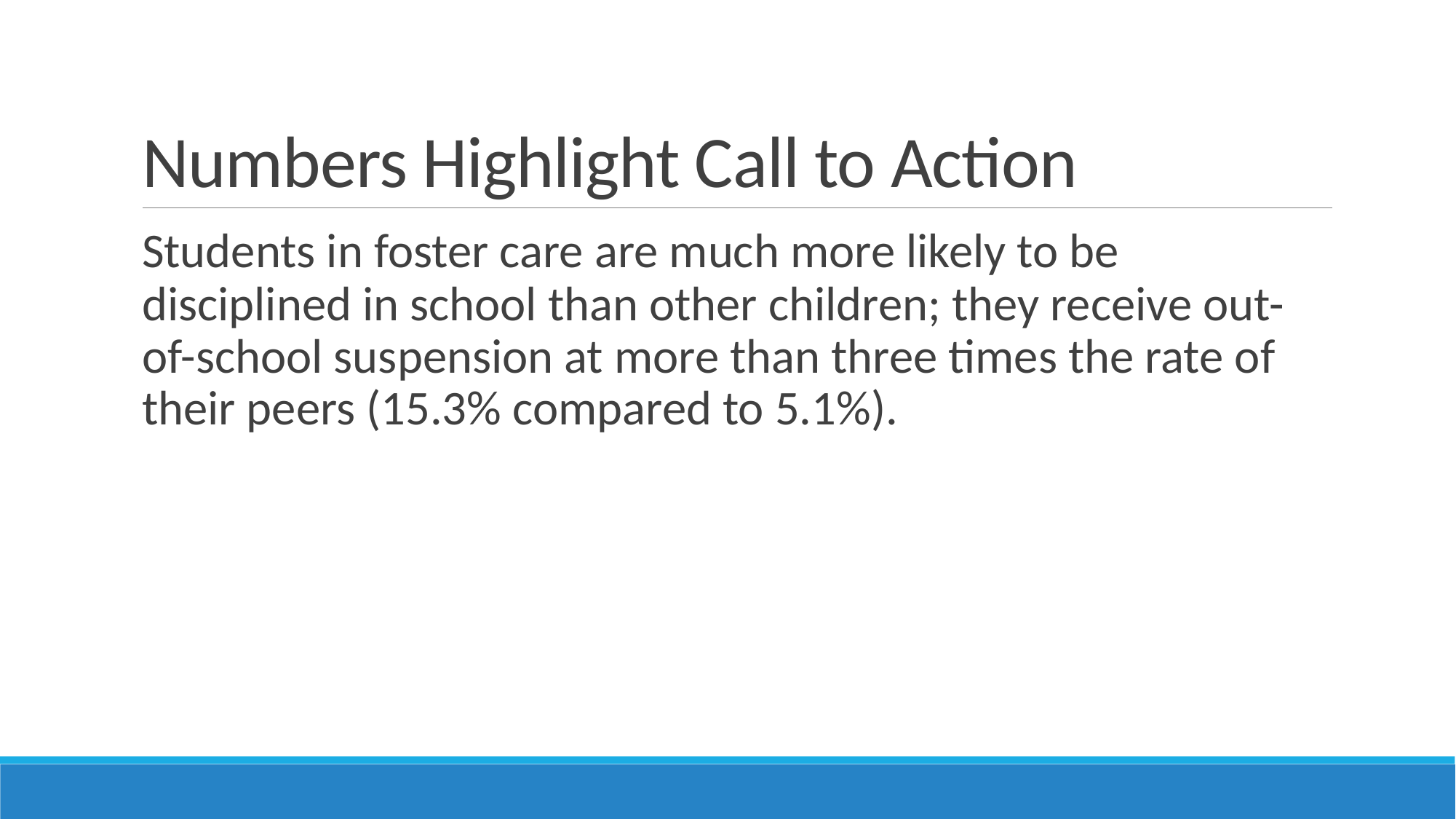

# Numbers Highlight Call to Action
Students in foster care are much more likely to be disciplined in school than other children; they receive out-of-school suspension at more than three times the rate of their peers (15.3% compared to 5.1%).